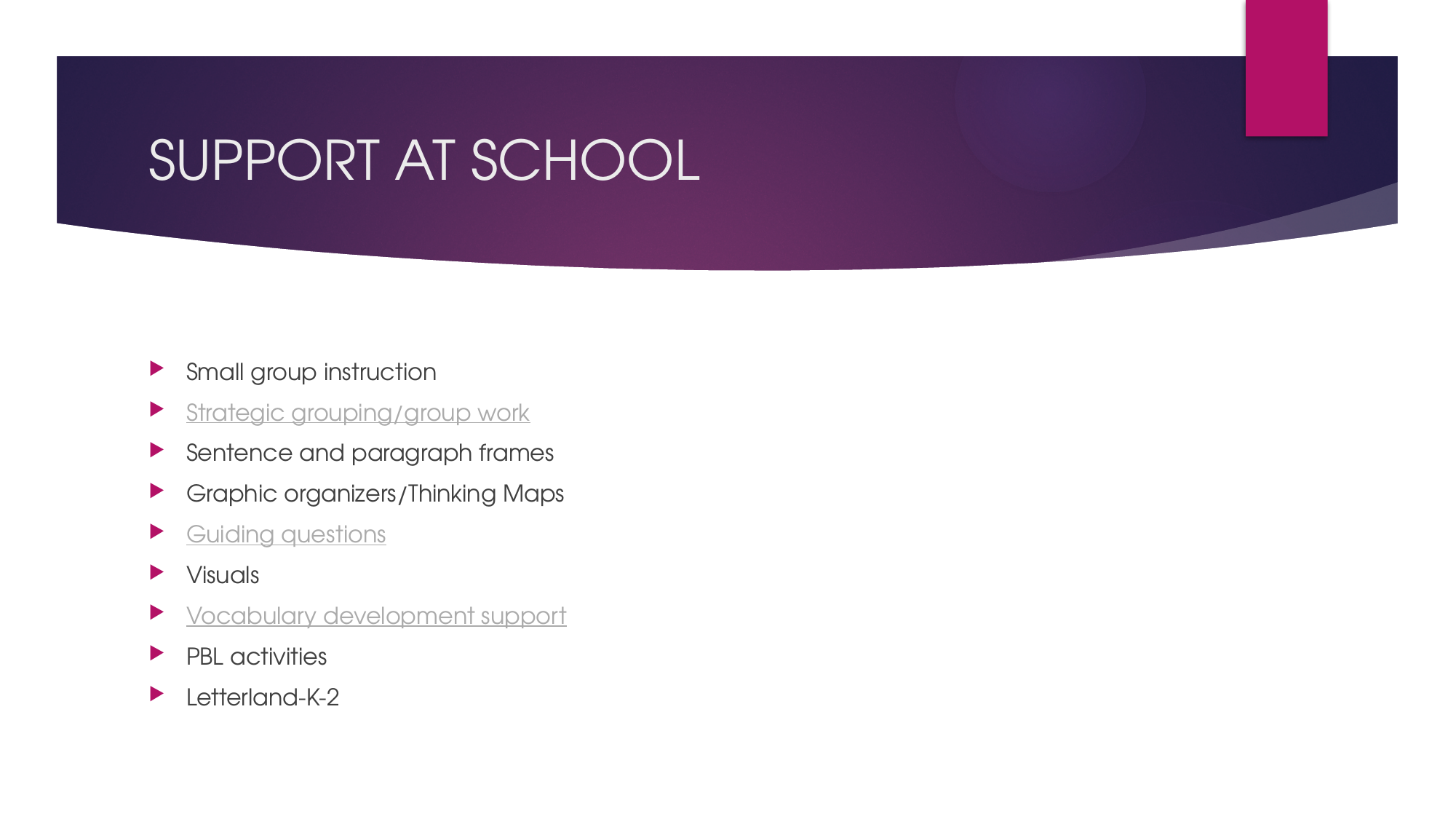

# SUPPORT AT SCHOOL

Small group instruction
Strategic grouping/group work
Sentence and paragraph frames
Graphic organizers/Thinking Maps
Guiding questions
Visuals
Vocabulary development support
PBL activities
Letterland-K-2